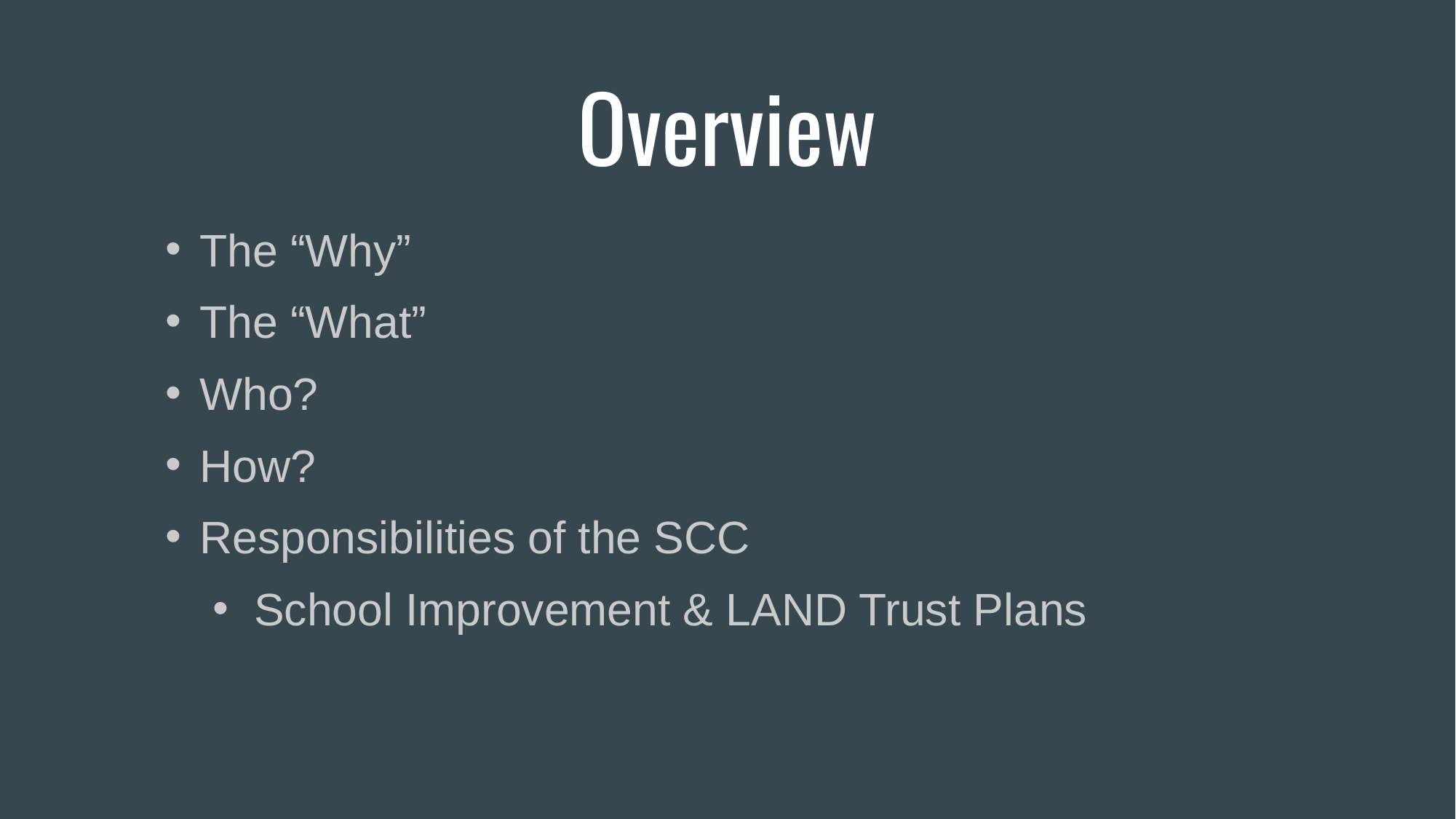

# Overview
The “Why”
The “What”
Who?
How?
Responsibilities of the SCC
School Improvement & LAND Trust Plans